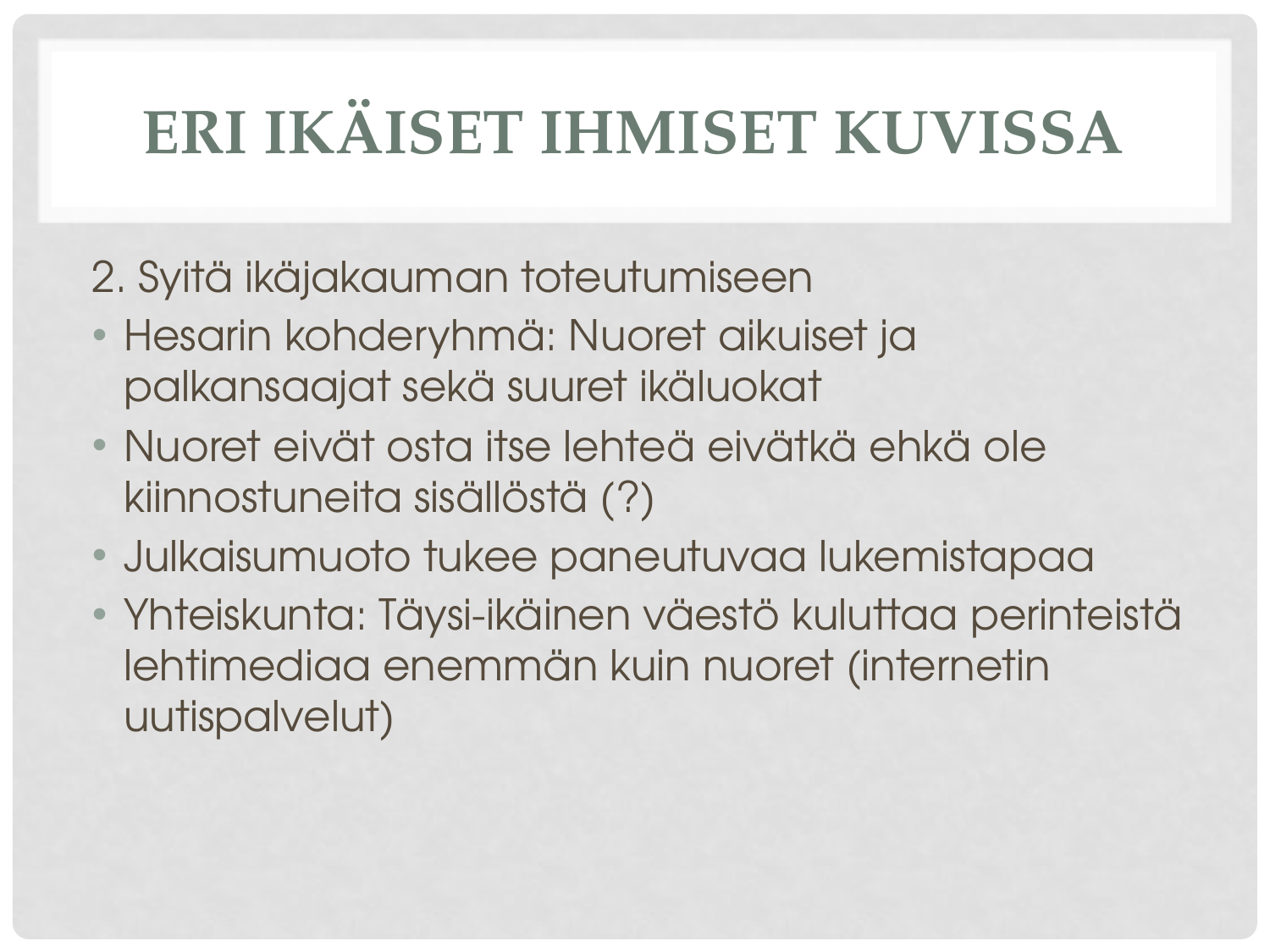

# Eri ikäiset ihmiset kuvissa
2. Syitä ikäjakauman toteutumiseen
Hesarin kohderyhmä: Nuoret aikuiset ja palkansaajat sekä suuret ikäluokat
Nuoret eivät osta itse lehteä eivätkä ehkä ole kiinnostuneita sisällöstä (?)
Julkaisumuoto tukee paneutuvaa lukemistapaa
Yhteiskunta: Täysi-ikäinen väestö kuluttaa perinteistä lehtimediaa enemmän kuin nuoret (internetin uutispalvelut)